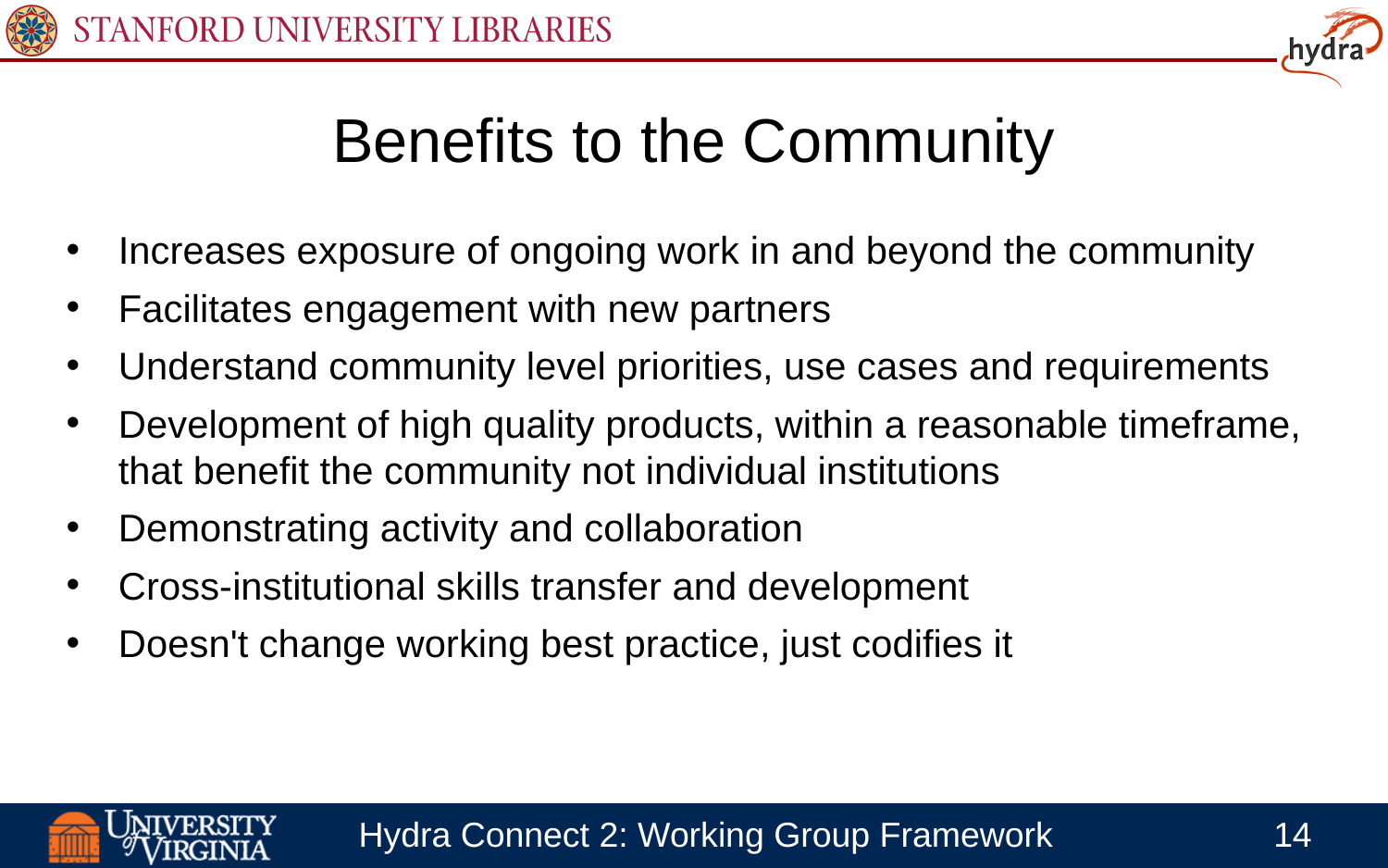

Benefits to the Community
Increases exposure of ongoing work in and beyond the community
Facilitates engagement with new partners
Understand community level priorities, use cases and requirements
Development of high quality products, within a reasonable timeframe, that benefit the community not individual institutions
Demonstrating activity and collaboration
Cross-institutional skills transfer and development
Doesn't change working best practice, just codifies it